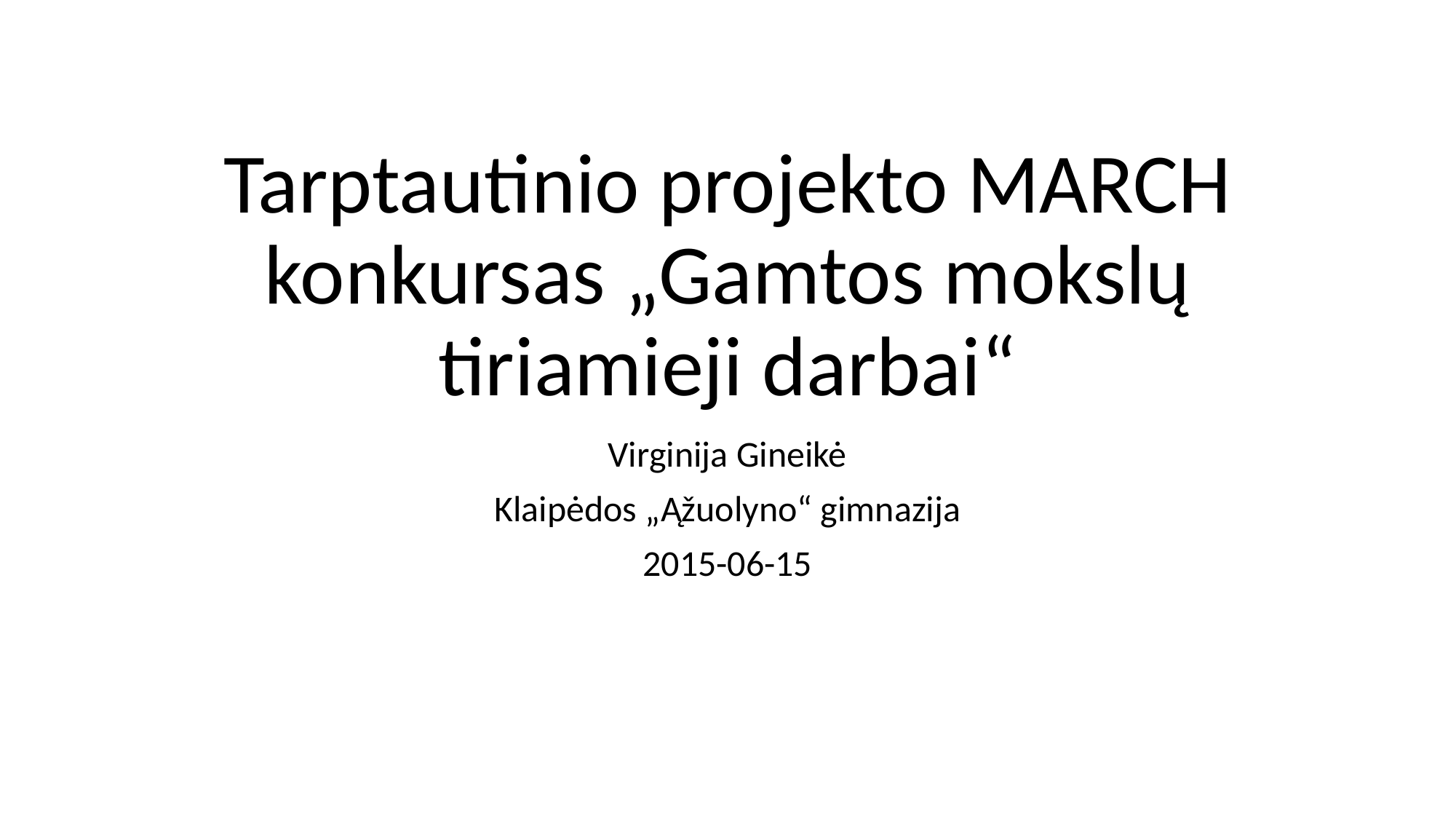

# Tarptautinio projekto MARCH konkursas „Gamtos mokslų tiriamieji darbai“
Virginija Gineikė
Klaipėdos „Ąžuolyno“ gimnazija
2015-06-15